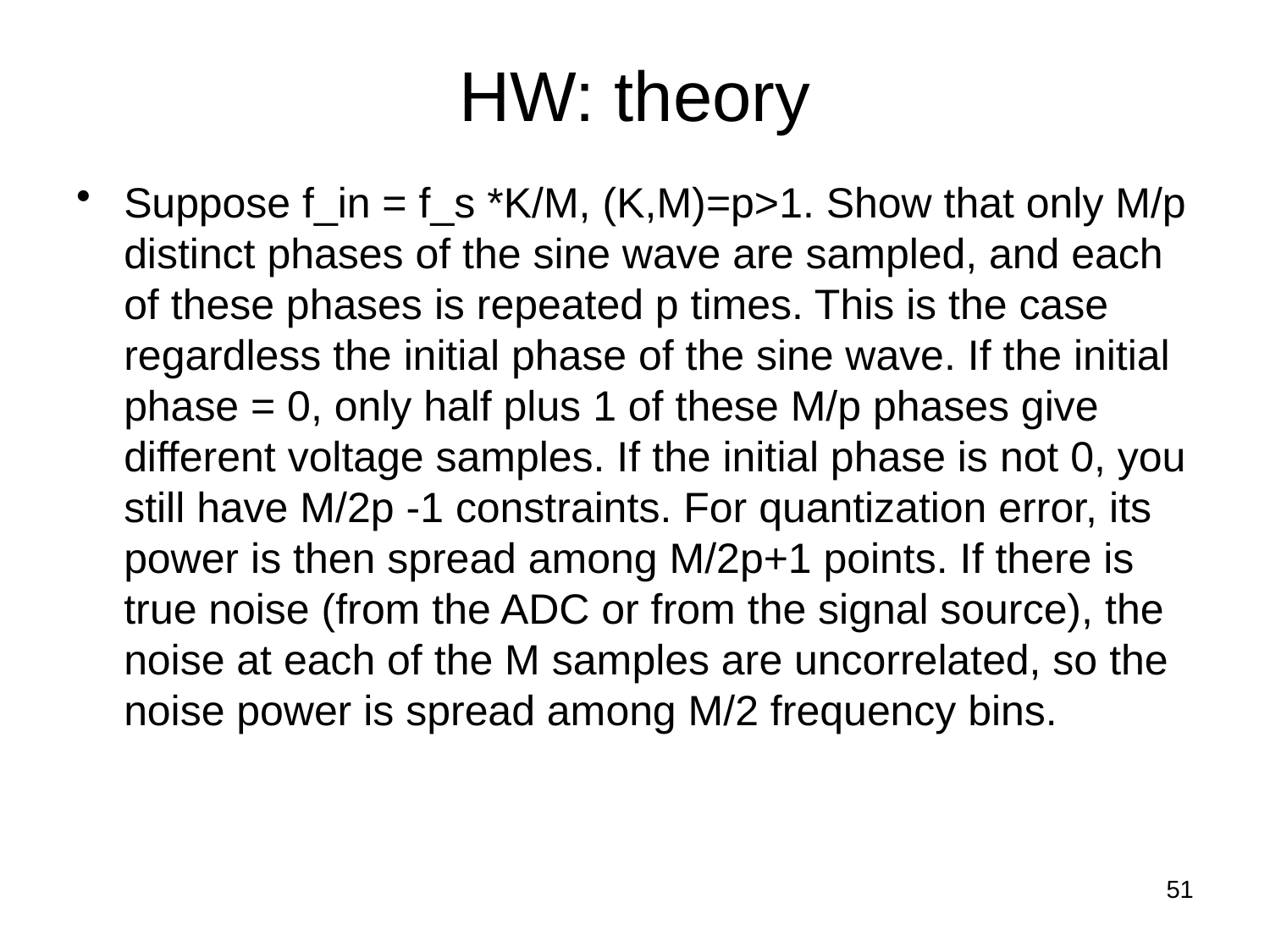

# HW: theory
Suppose f_in = f_s *K/M, (K,M)=p>1. Show that only M/p distinct phases of the sine wave are sampled, and each of these phases is repeated p times. This is the case regardless the initial phase of the sine wave. If the initial phase = 0, only half plus 1 of these M/p phases give different voltage samples. If the initial phase is not 0, you still have M/2p -1 constraints. For quantization error, its power is then spread among M/2p+1 points. If there is true noise (from the ADC or from the signal source), the noise at each of the M samples are uncorrelated, so the noise power is spread among M/2 frequency bins.
51